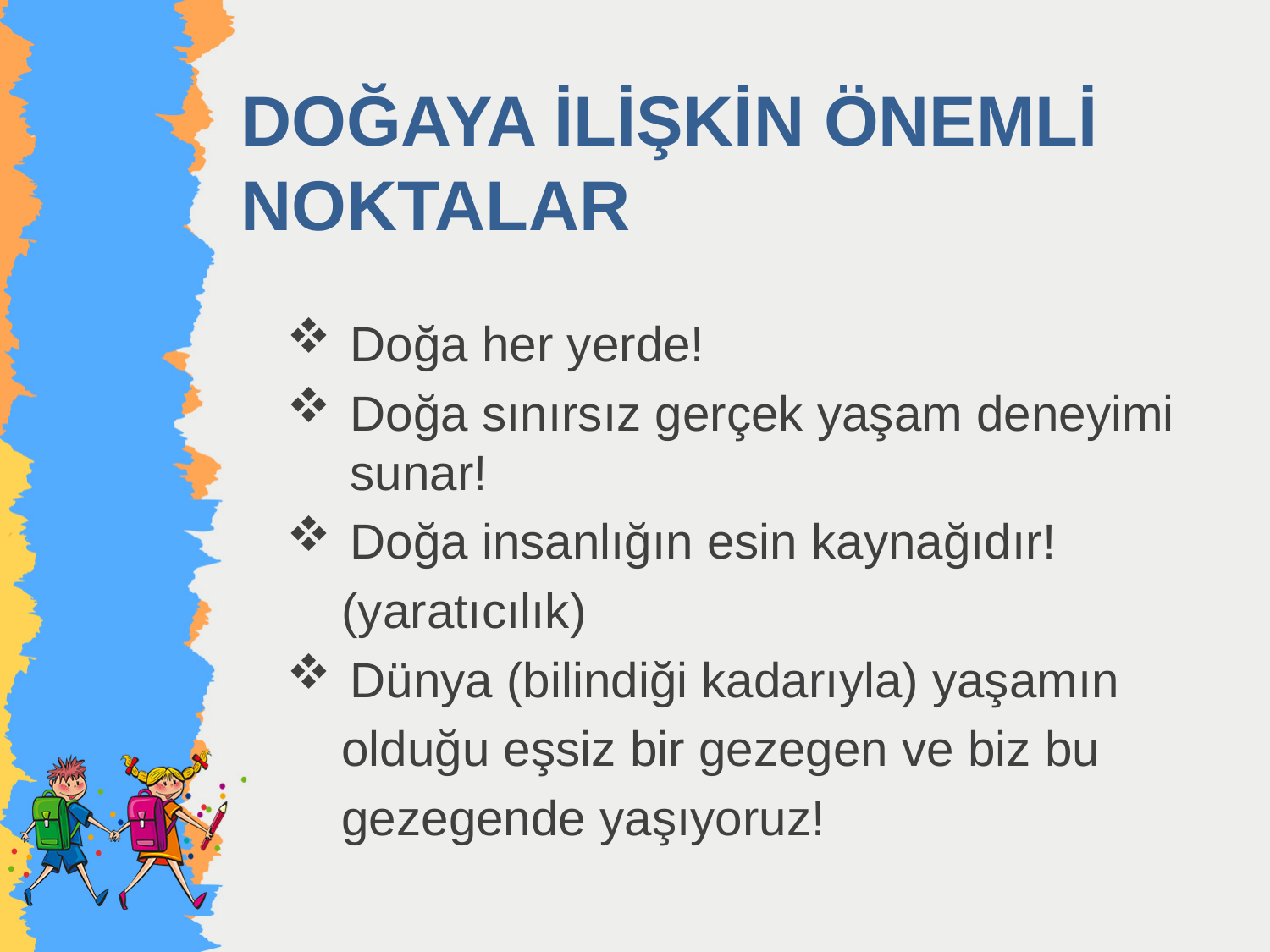

# DOĞAYA İLİŞKİN ÖNEMLİ NOKTALAR
Doğa her yerde!
Doğa sınırsız gerçek yaşam deneyimi sunar!
Doğa insanlığın esin kaynağıdır!
    (yaratıcılık)
Dünya (bilindiği kadarıyla) yaşamın
    olduğu eşsiz bir gezegen ve biz bu
    gezegende yaşıyoruz!